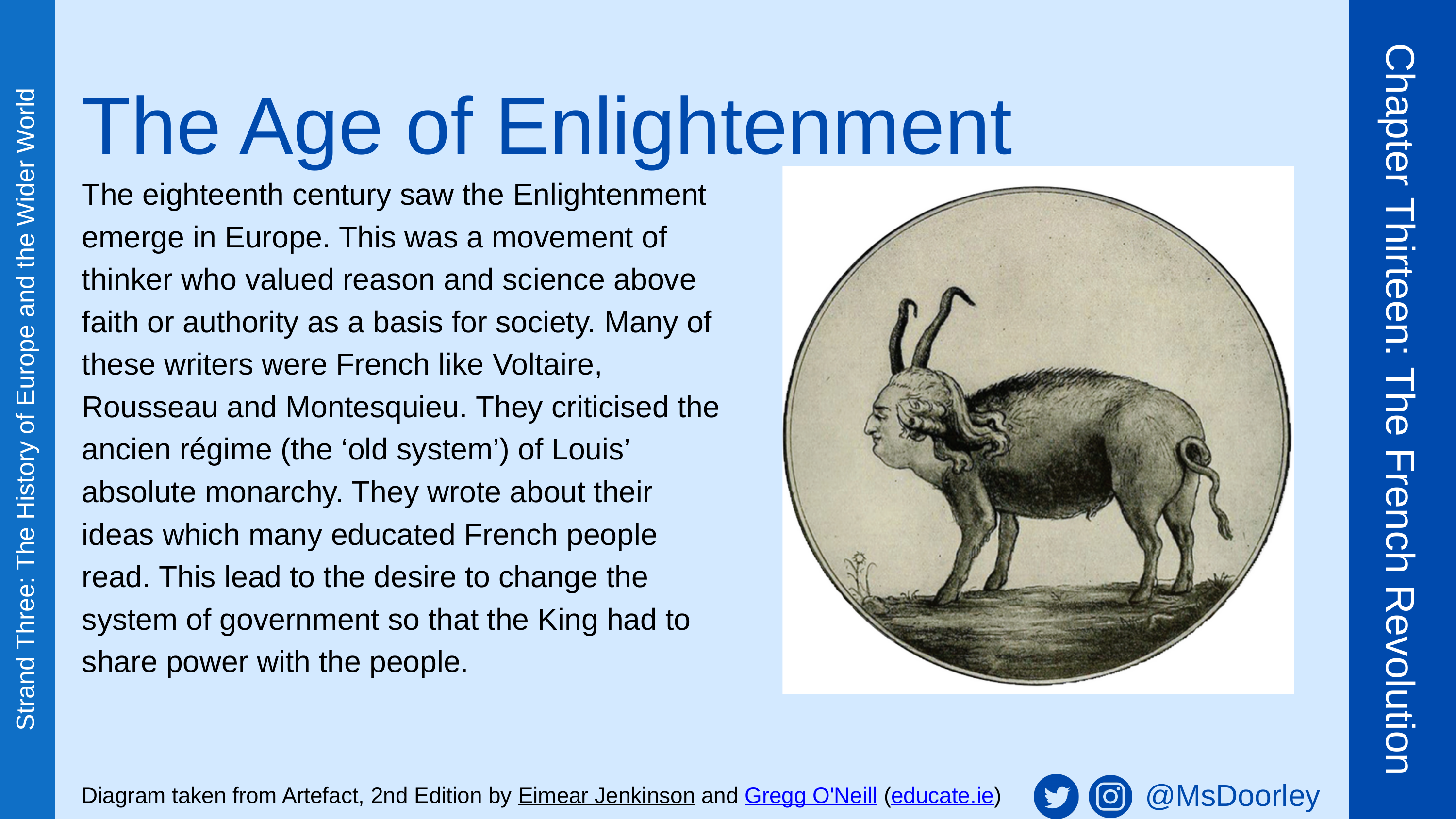

The Age of Enlightenment

The eighteenth century saw the Enlightenment emerge in Europe. This was a movement of thinker who valued reason and science above faith or authority as a basis for society. Many of these writers were French like Voltaire, Rousseau and Montesquieu. They criticised the ancien régime (the ‘old system’) of Louis’ absolute monarchy. They wrote about their ideas which many educated French people read. This lead to the desire to change the system of government so that the King had to share power with the people.
Chapter Thirteen: The French Revolution
Strand Three: The History of Europe and the Wider World

@MsDoorley

Diagram taken from Artefact, 2nd Edition by Eimear Jenkinson and Gregg O'Neill (educate.ie)